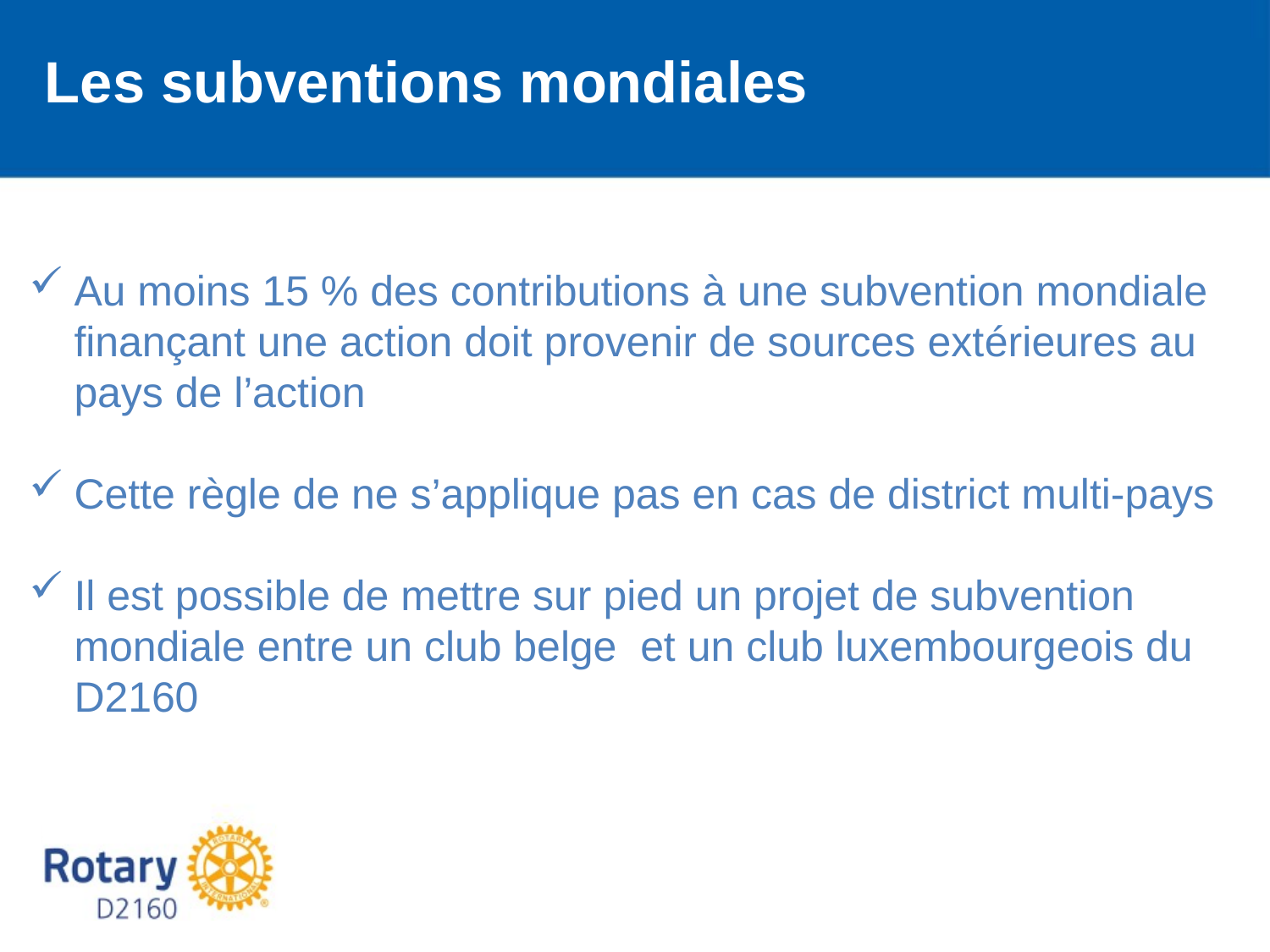

Les subventions mondiales
Au moins 15 % des contributions à une subvention mondiale finançant une action doit provenir de sources extérieures au pays de l’action

Cette règle de ne s’applique pas en cas de district multi-pays

Il est possible de mettre sur pied un projet de subvention mondiale entre un club belge  et un club luxembourgeois du D2160